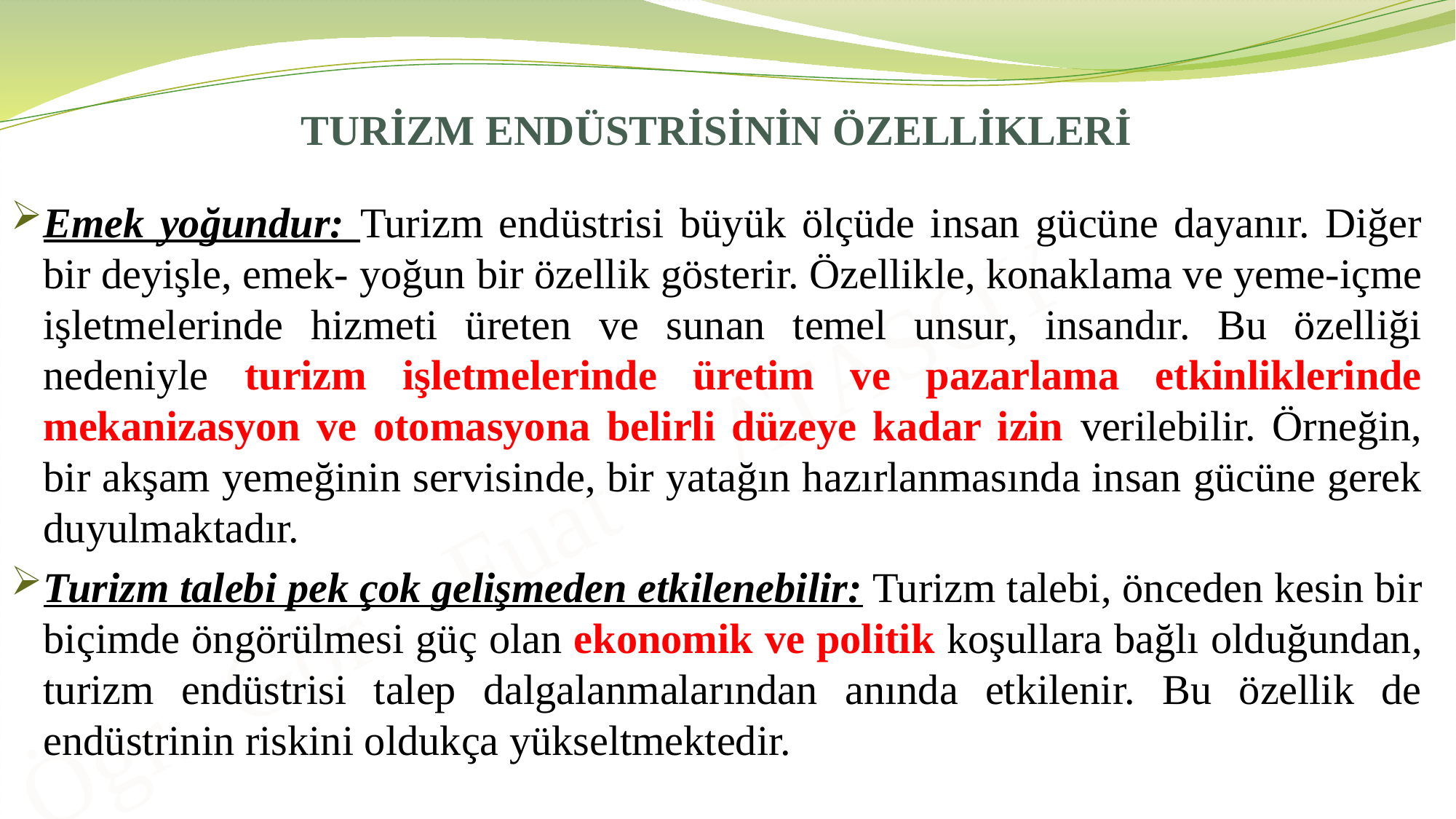

# TURİZM ENDÜSTRİSİNİN ÖZELLİKLERİ
Emek yoğundur: Turizm endüstrisi büyük ölçüde insan gücüne dayanır. Diğer bir deyişle, emek- yoğun bir özellik gösterir. Özellikle, konaklama ve yeme-içme işletmelerinde hizmeti üreten ve sunan temel unsur, insandır. Bu özelliği nedeniyle turizm işletmelerinde üretim ve pazarlama etkinliklerinde mekanizasyon ve otomasyona belirli düzeye kadar izin verilebilir. Örneğin, bir akşam yemeğinin servisinde, bir yatağın hazırlanmasında insan gücüne gerek duyulmaktadır.
Turizm talebi pek çok gelişmeden etkilenebilir: Turizm talebi, önceden kesin bir biçimde öngörülmesi güç olan ekonomik ve politik koşullara bağlı olduğundan, turizm endüstrisi talep dalgalanmalarından anında etkilenir. Bu özellik de endüstrinin riskini oldukça yükseltmektedir.